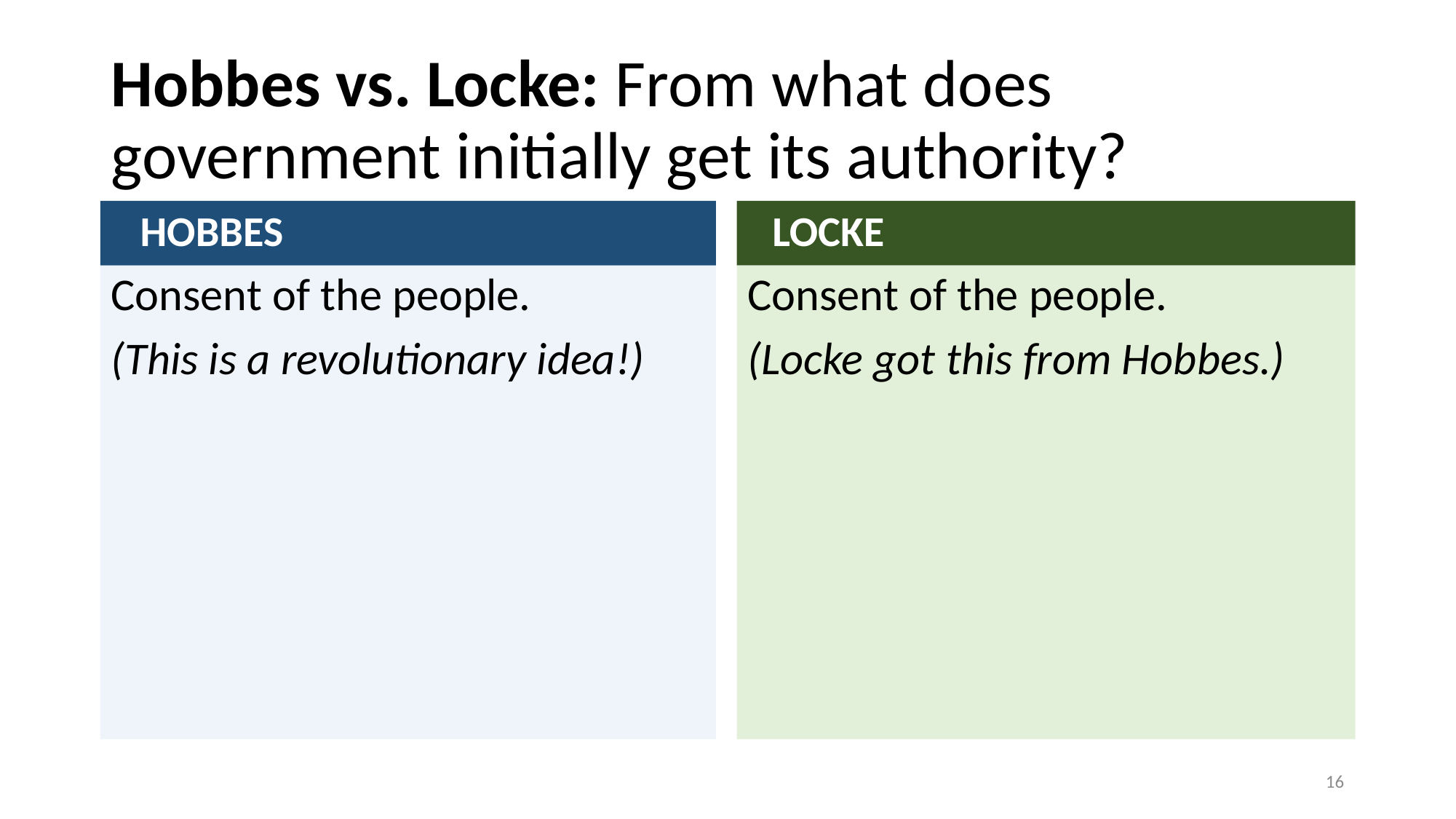

# Hobbes vs. Locke: From what does government initially get its authority?
   HOBBES
   LOCKE
Consent of the people.
(This is a revolutionary idea!)
Consent of the people.
(Locke got this from Hobbes.)
16